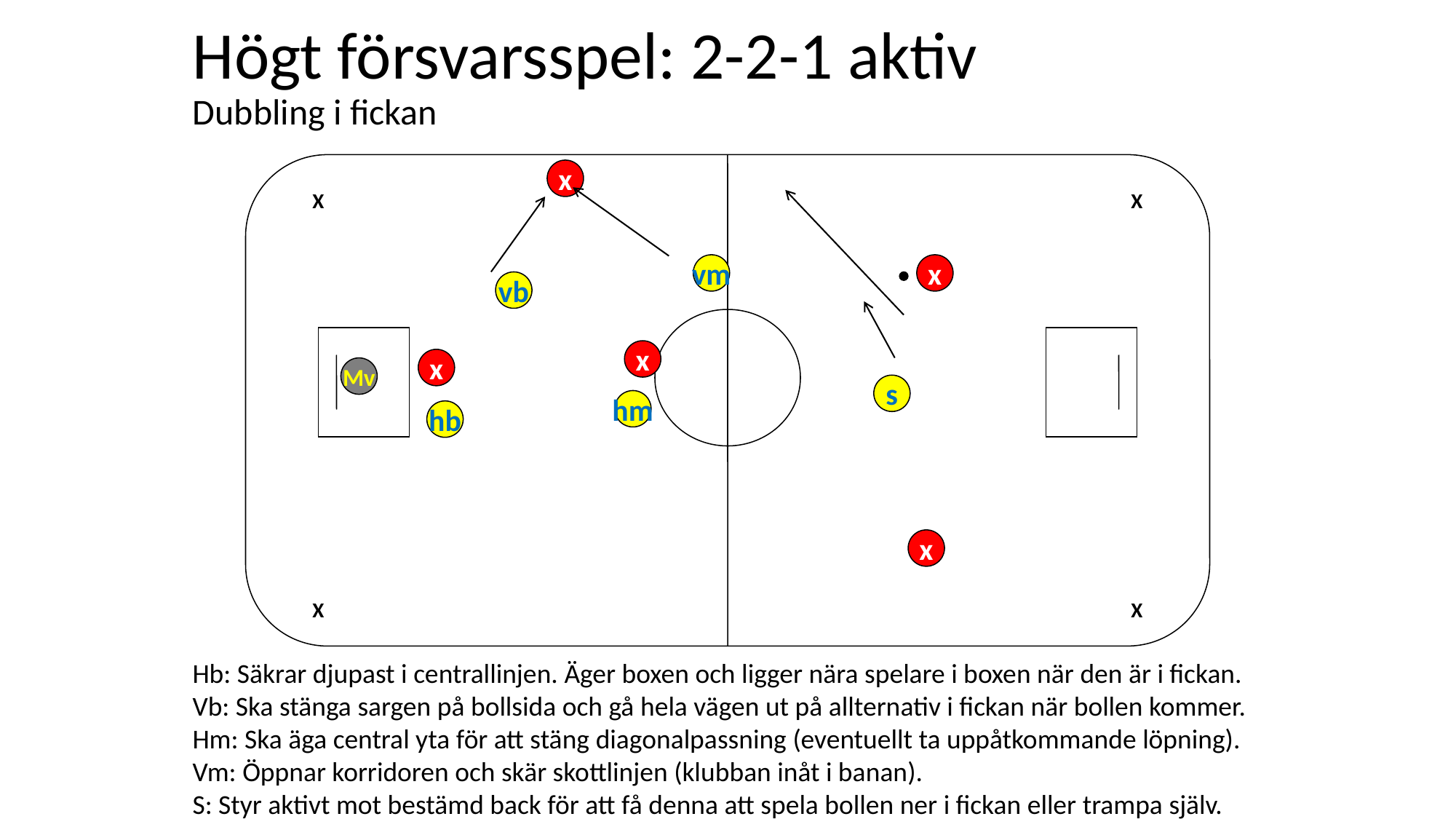

# Högt försvarsspel: 2-2-1 aktiv Dubbling i fickan

x
X
X
vm
x
vb

x
x

Mv
s
hm
hb
x
X
X
Hb: Säkrar djupast i centrallinjen. Äger boxen och ligger nära spelare i boxen när den är i fickan.
Vb: Ska stänga sargen på bollsida och gå hela vägen ut på allternativ i fickan när bollen kommer.
Hm: Ska äga central yta för att stäng diagonalpassning (eventuellt ta uppåtkommande löpning).
Vm: Öppnar korridoren och skär skottlinjen (klubban inåt i banan).
S: Styr aktivt mot bestämd back för att få denna att spela bollen ner i fickan eller trampa själv.